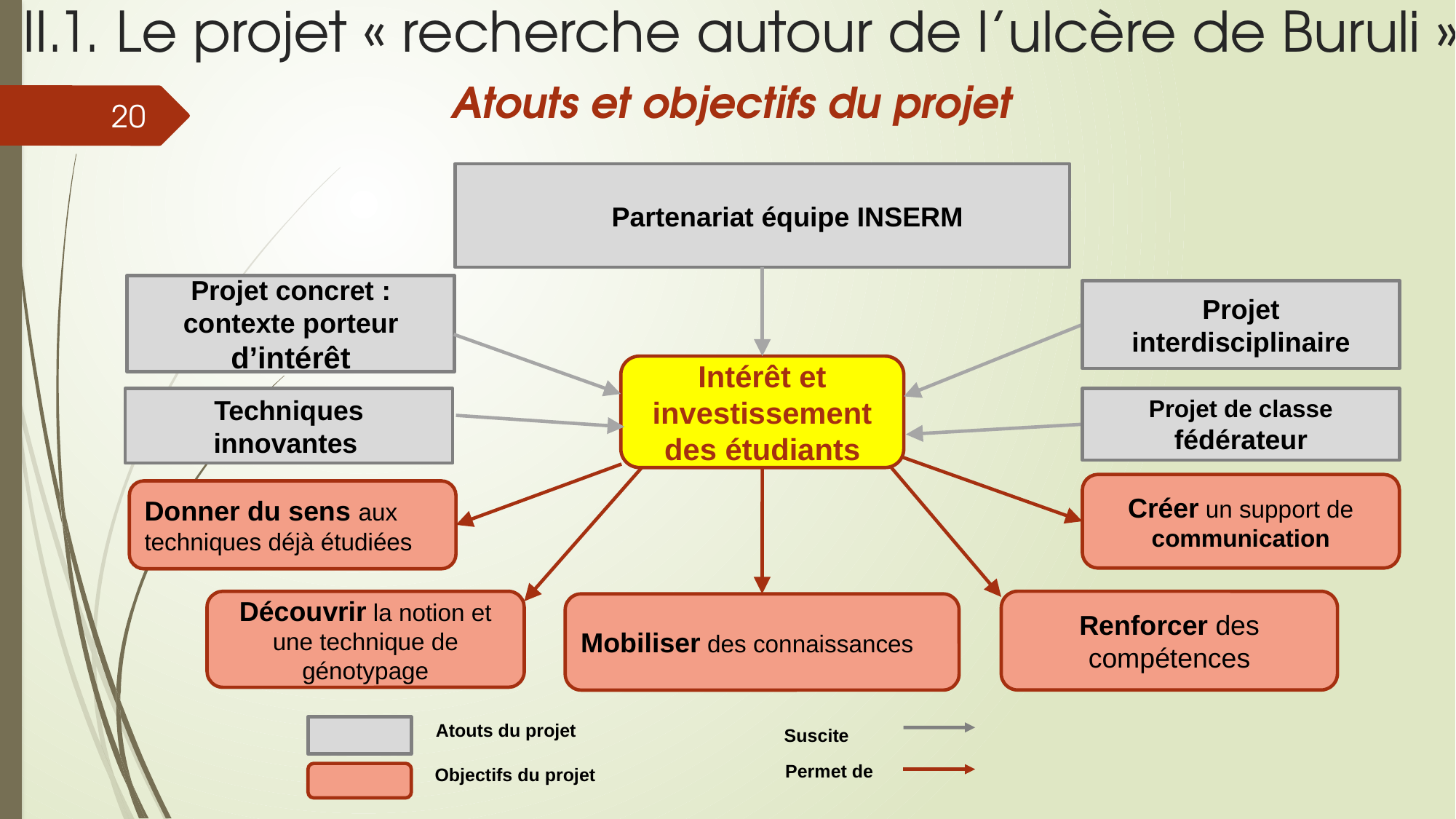

# II.1. Le projet « recherche autour de l’ulcère de Buruli »
Atouts et objectifs du projet
20
Partenariat équipe INSERM
Projet concret : contexte porteur d’intérêt
Projet interdisciplinaire
Intérêt et investissement des étudiants
Projet de classe fédérateur
Techniques innovantes
Créer un support de communication
Donner du sens aux techniques déjà étudiées
Découvrir la notion et une technique de génotypage
Renforcer des compétences
Mobiliser des connaissances
Atouts du projet

Suscite
Permet de
Objectifs du projet